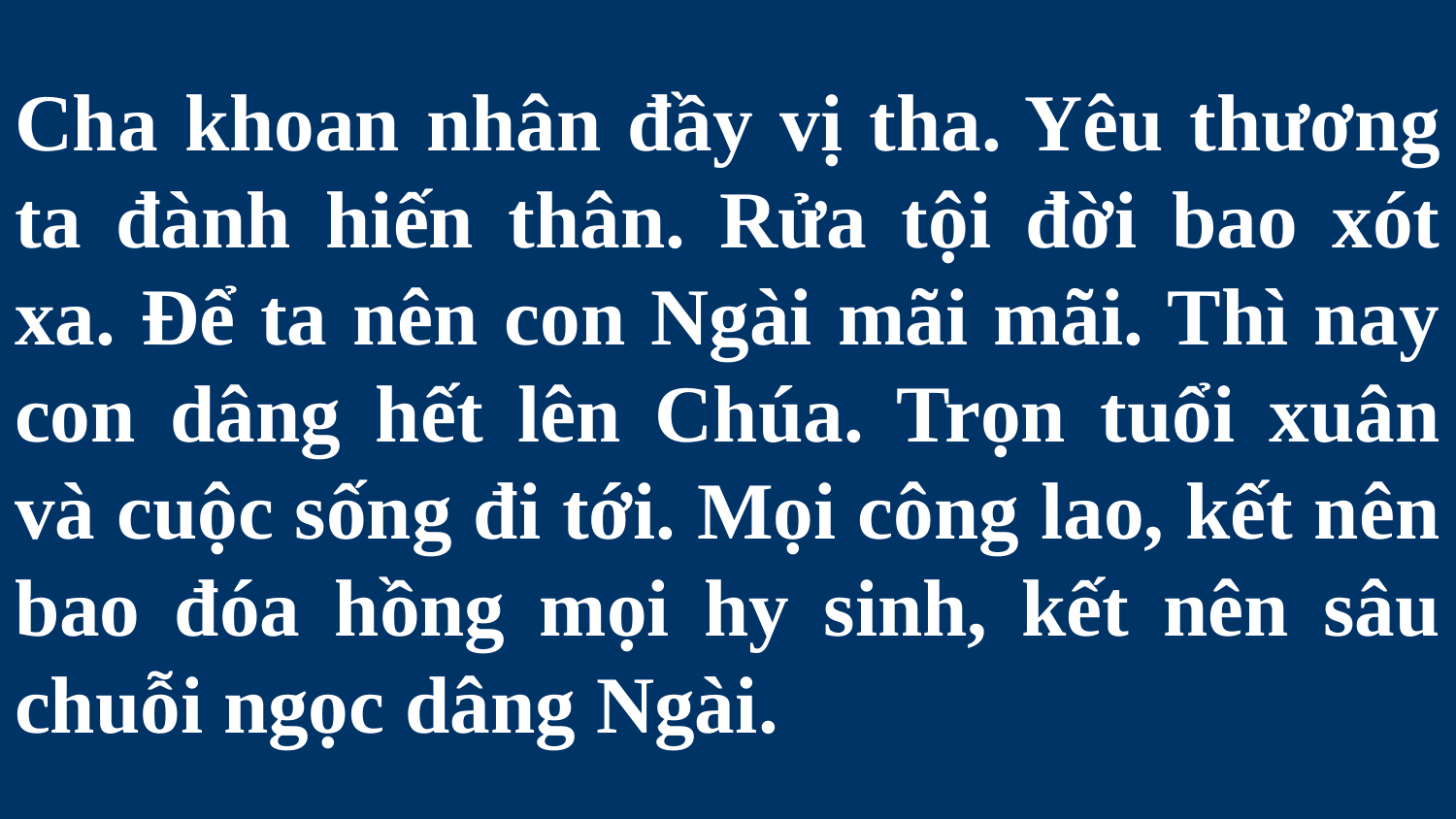

# Cha khoan nhân đầy vị tha. Yêu thương ta đành hiến thân. Rửa tội đời bao xót xa. Để ta nên con Ngài mãi mãi. Thì nay con dâng hết lên Chúa. Trọn tuổi xuân và cuộc sống đi tới. Mọi công lao, kết nên bao đóa hồng mọi hy sinh, kết nên sâu chuỗi ngọc dâng Ngài.